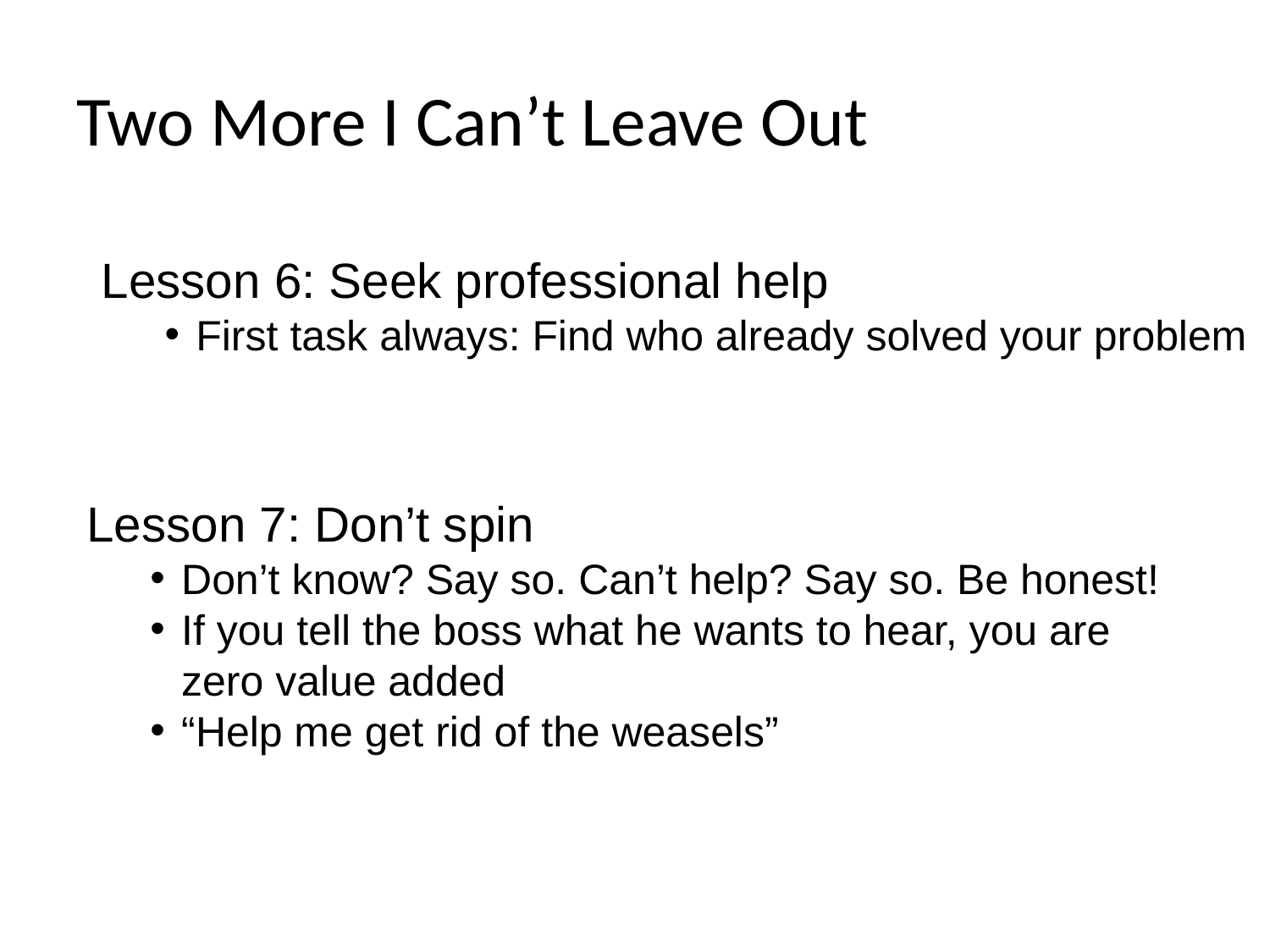

# Two More I Can’t Leave Out
Lesson 6: Seek professional help
First task always: Find who already solved your problem
Lesson 7: Don’t spin
Don’t know? Say so. Can’t help? Say so. Be honest!
If you tell the boss what he wants to hear, you are zero value added
“Help me get rid of the weasels”